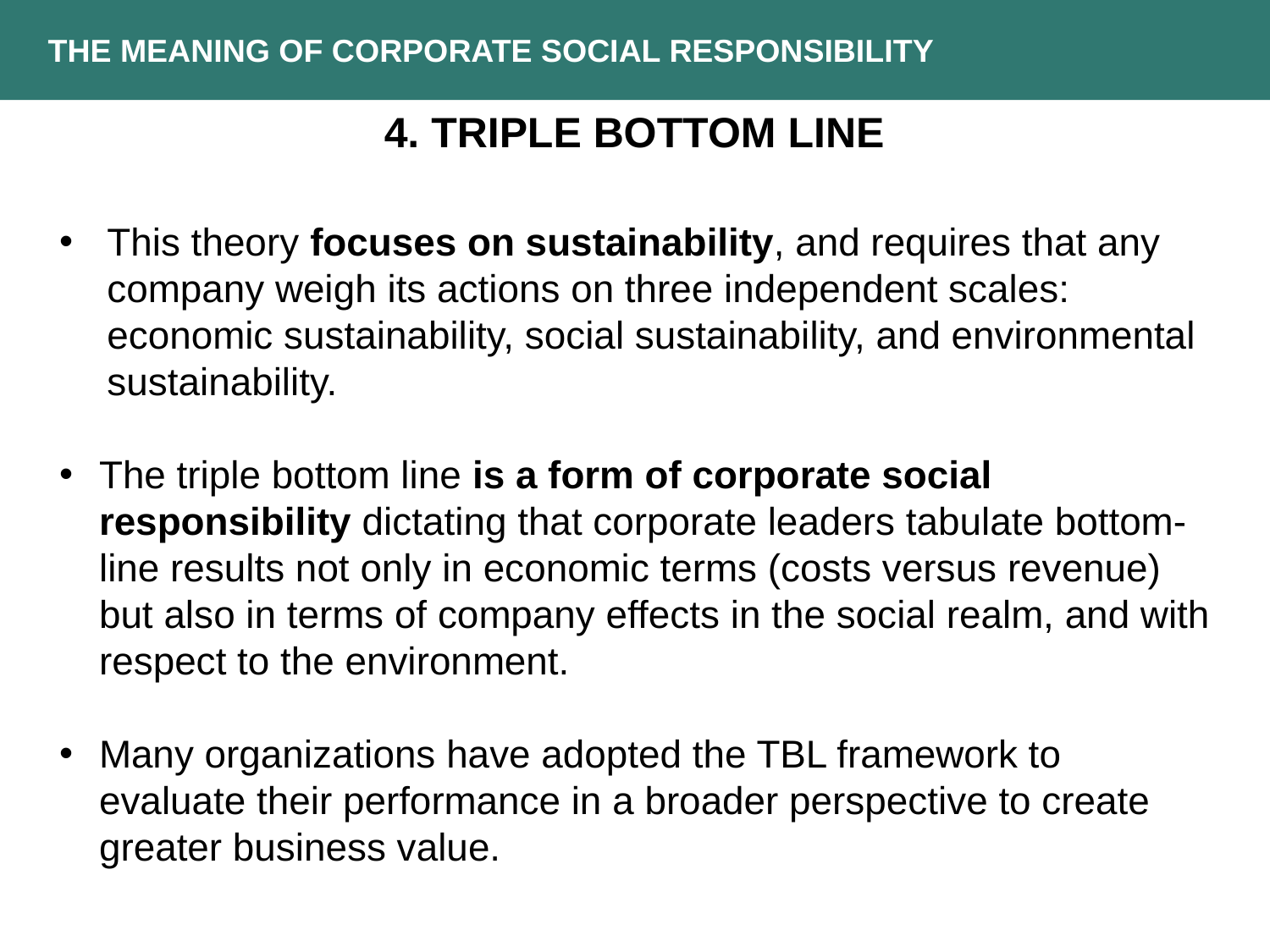

THE MEANING OF CORPORATE SOCIAL RESPONSIBILITY
4. TRIPLE BOTTOM LINE
This theory focuses on sustainability, and requires that any company weigh its actions on three independent scales: economic sustainability, social sustainability, and environmental sustainability.

The triple bottom line is a form of corporate social responsibility dictating that corporate leaders tabulate bottom-line results not only in economic terms (costs versus revenue) but also in terms of company effects in the social realm, and with respect to the environment.

Many organizations have adopted the TBL framework to evaluate their performance in a broader perspective to create greater business value.